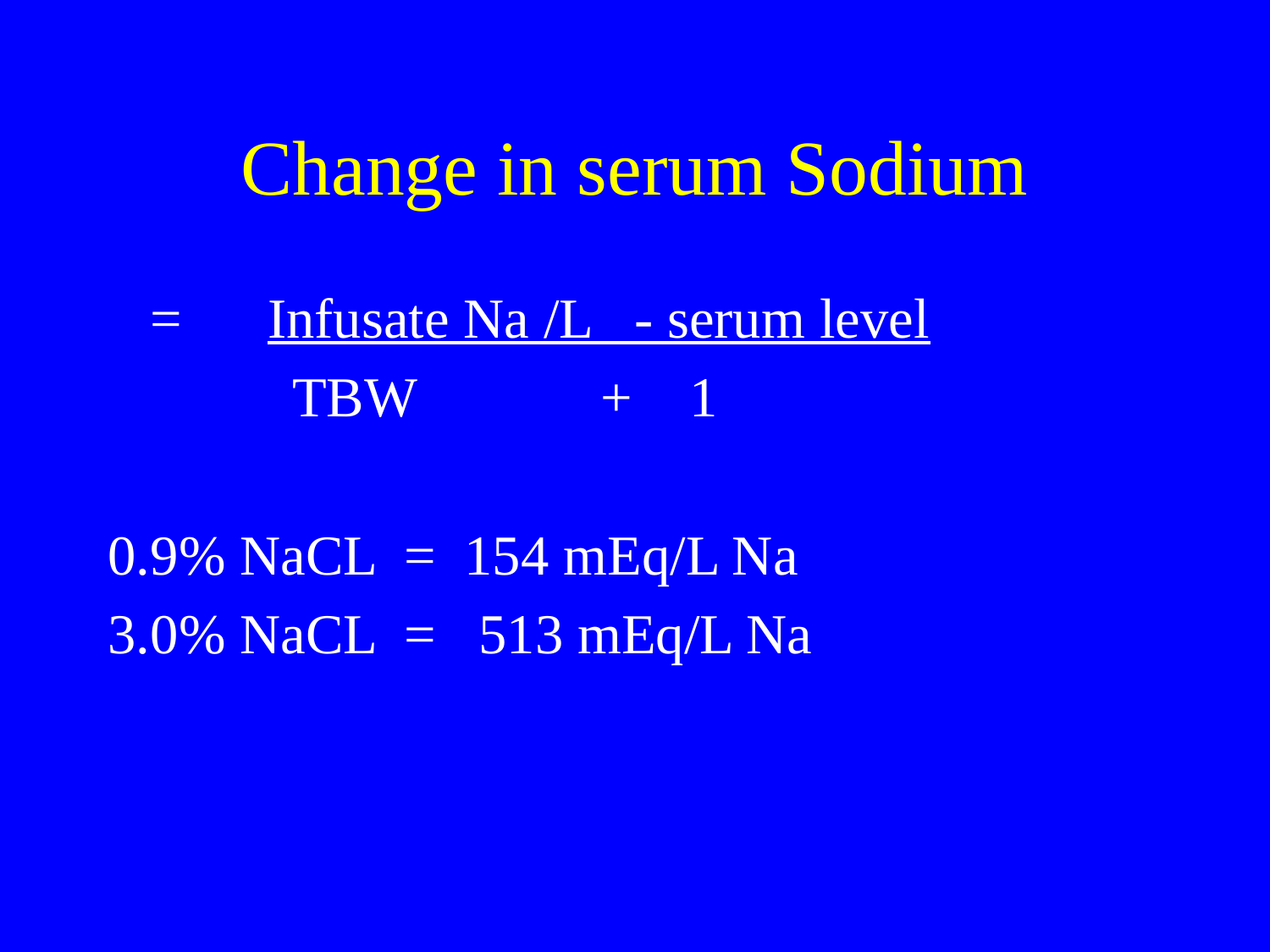

# Change in serum Sodium
   =      Infusate Na /L   - serum level
             TBW             +    1

0.9% NaCL  =  154 mEq/L Na
3.0% NaCL  =   513 mEq/L Na